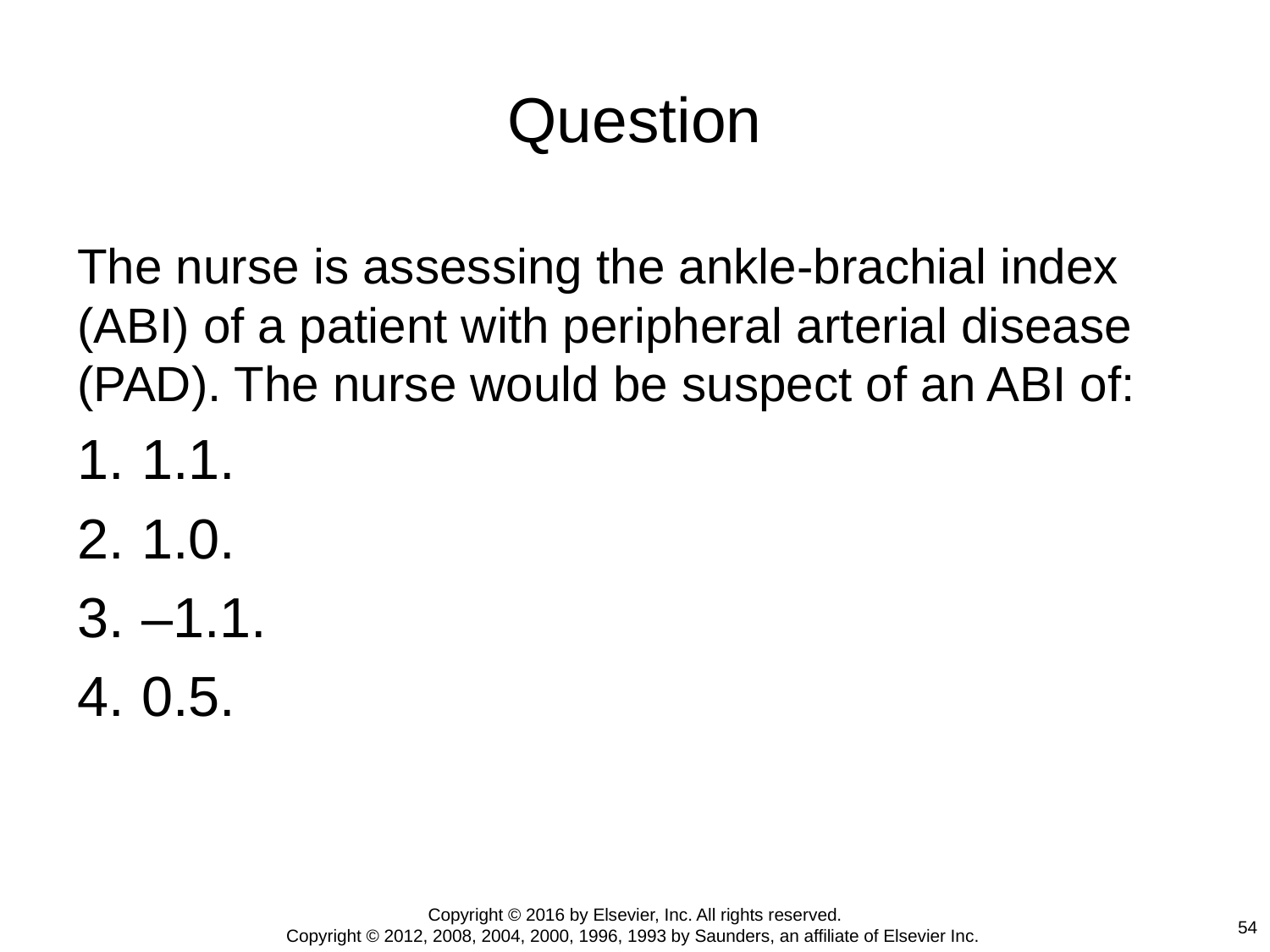

# Question
The nurse is assessing the ankle-brachial index (ABI) of a patient with peripheral arterial disease (PAD). The nurse would be suspect of an ABI of:
1.1.
1.0.
–1.1.
0.5.

Copyright © 2016 by Elsevier, Inc. All rights reserved.
Copyright © 2012, 2008, 2004, 2000, 1996, 1993 by Saunders, an affiliate of Elsevier Inc.
54